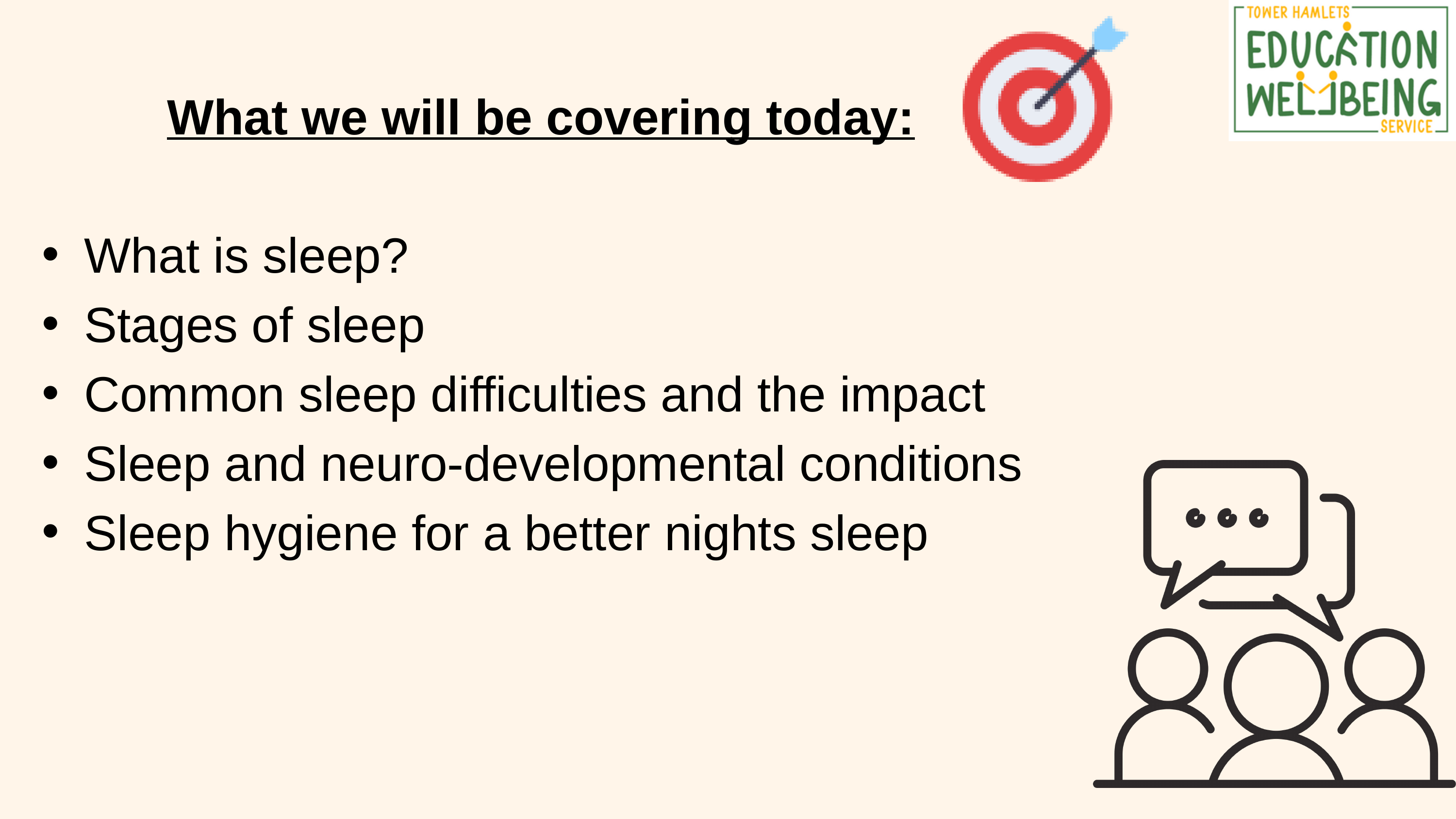

What we will be covering today:

What is sleep?
Stages of sleep
Common sleep difficulties and the impact
Sleep and neuro-developmental conditions
Sleep hygiene for a better nights sleep